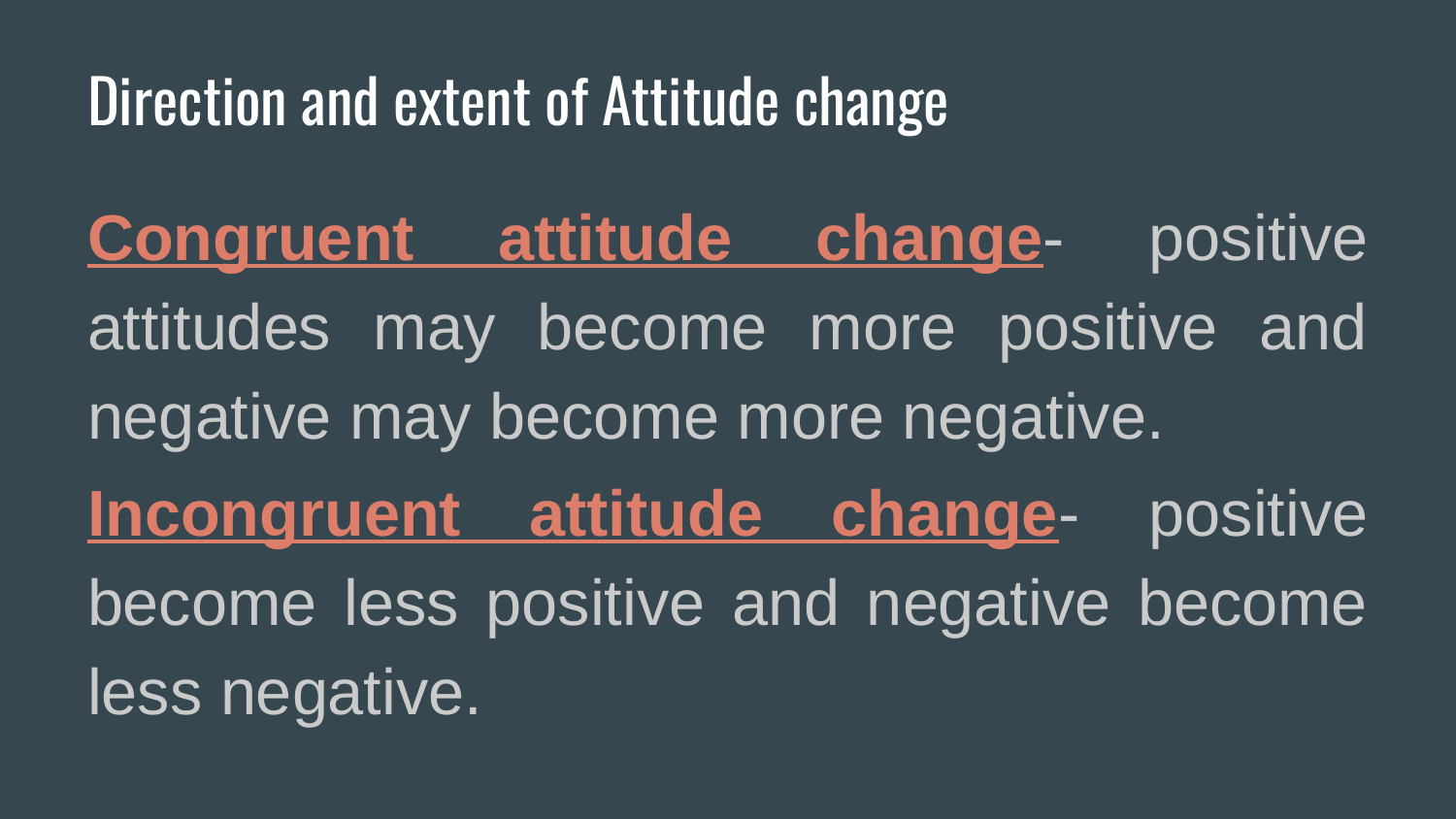

# Direction and extent of Attitude change
Congruent attitude change- positive attitudes may become more positive and negative may become more negative.
Incongruent attitude change- positive become less positive and negative become less negative.